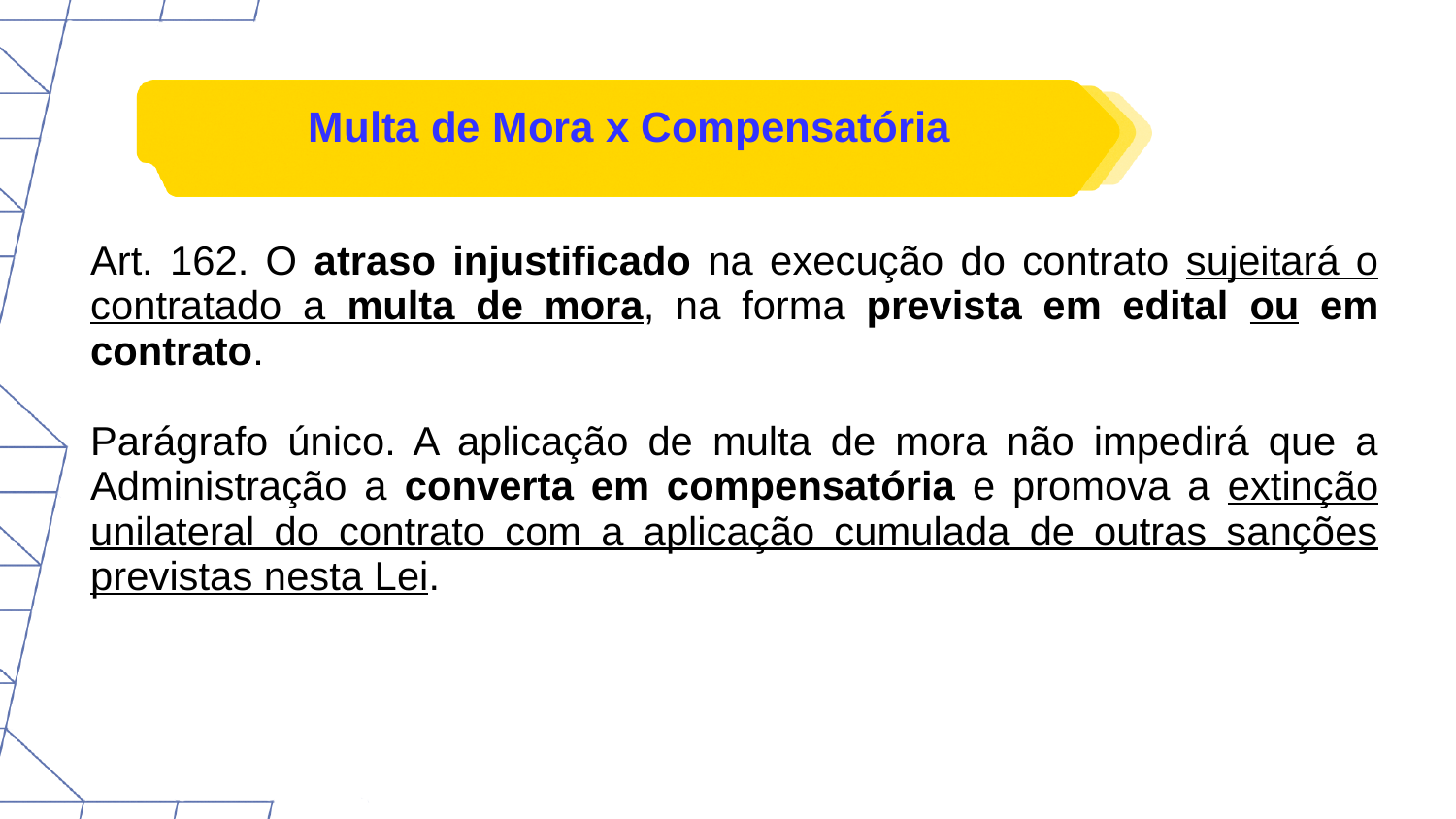

# Multa de Mora x Compensatória

Art. 162. O atraso injustificado na execução do contrato sujeitará o contratado a multa de mora, na forma prevista em edital ou em contrato.

Parágrafo único. A aplicação de multa de mora não impedirá que a Administração a converta em compensatória e promova a extinção unilateral do contrato com a aplicação cumulada de outras sanções previstas nesta Lei.